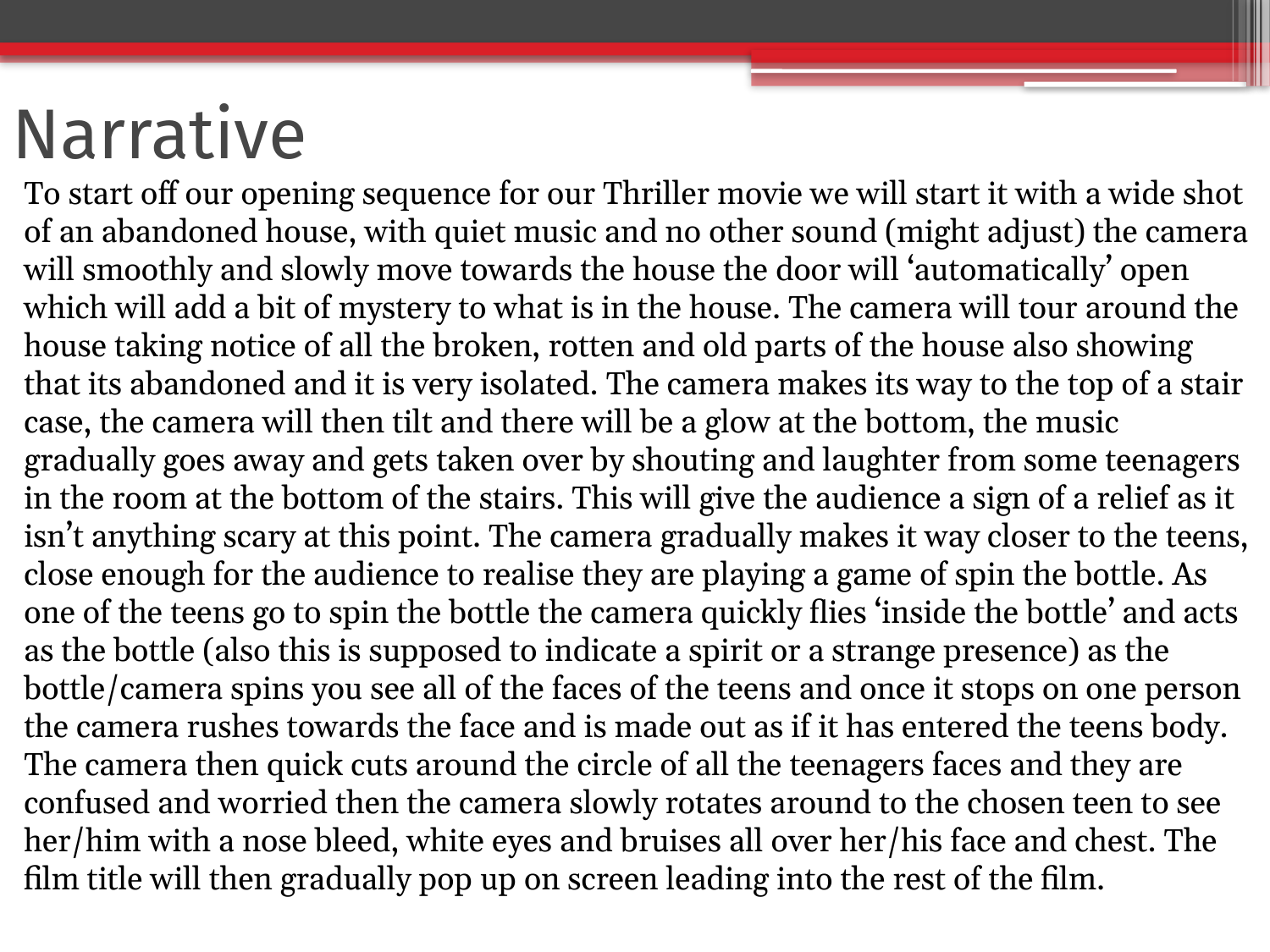

# Narrative
To start off our opening sequence for our Thriller movie we will start it with a wide shot of an abandoned house, with quiet music and no other sound (might adjust) the camera will smoothly and slowly move towards the house the door will ‘automatically’ open which will add a bit of mystery to what is in the house. The camera will tour around the house taking notice of all the broken, rotten and old parts of the house also showing that its abandoned and it is very isolated. The camera makes its way to the top of a stair case, the camera will then tilt and there will be a glow at the bottom, the music gradually goes away and gets taken over by shouting and laughter from some teenagers in the room at the bottom of the stairs. This will give the audience a sign of a relief as it isn’t anything scary at this point. The camera gradually makes it way closer to the teens, close enough for the audience to realise they are playing a game of spin the bottle. As one of the teens go to spin the bottle the camera quickly flies ‘inside the bottle’ and acts as the bottle (also this is supposed to indicate a spirit or a strange presence) as the bottle/camera spins you see all of the faces of the teens and once it stops on one person the camera rushes towards the face and is made out as if it has entered the teens body. The camera then quick cuts around the circle of all the teenagers faces and they are confused and worried then the camera slowly rotates around to the chosen teen to see her/him with a nose bleed, white eyes and bruises all over her/his face and chest. The film title will then gradually pop up on screen leading into the rest of the film.